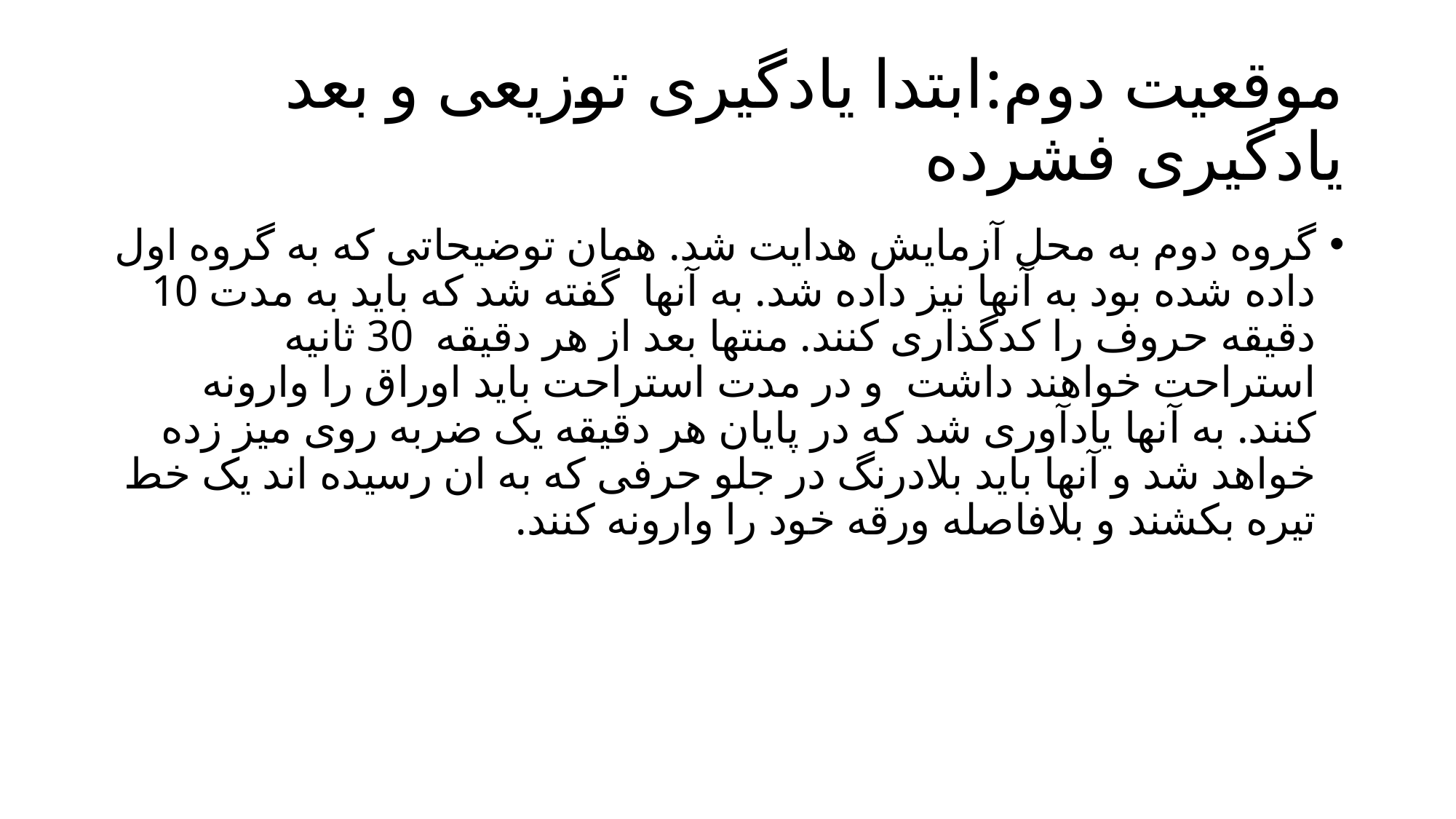

# موقعیت دوم:ابتدا یادگیری توزیعی و بعد یادگیری فشرده
گروه دوم به محل آزمایش هدایت شد. همان توضیحاتی که به گروه اول داده شده بود به آنها نیز داده شد. به آنها  گفته شد که باید به مدت 10 دقیقه حروف را کدگذاری کنند. منتها بعد از هر دقیقه  30 ثانیه استراحت خواهند داشت  و در مدت استراحت باید اوراق را وارونه  کنند. به آنها یادآوری شد که در پایان هر دقیقه یک ضربه روی میز زده خواهد شد و آنها باید بلادرنگ در جلو حرفی که به ان رسیده اند یک خط تیره بکشند و بلافاصله ورقه خود را وارونه کنند.